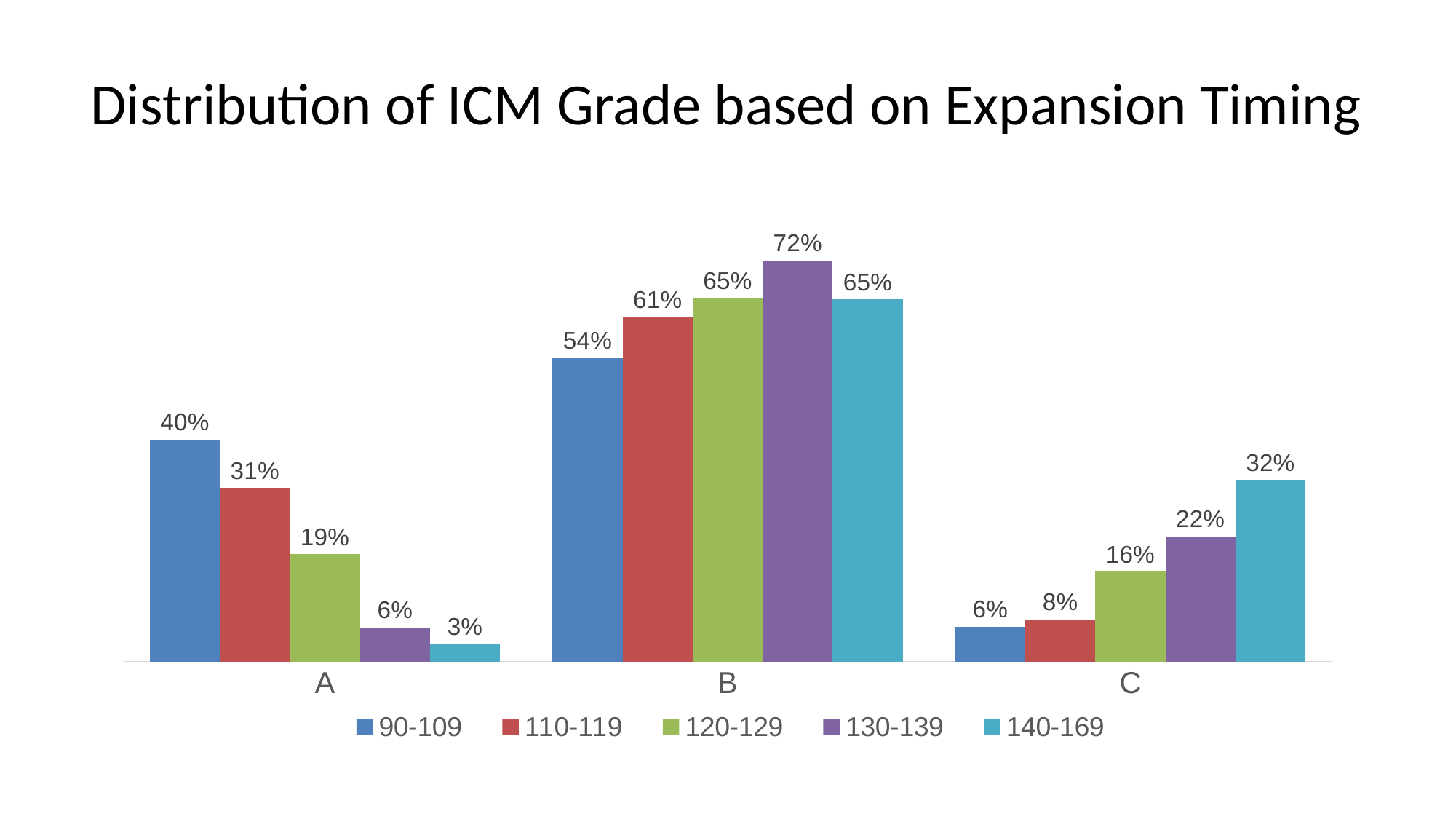

# Distribution of ICM Grade based on Expansion Timing

### Chart

| Category | 90-109 | 110-119 | 120-129 | 130-139 | 140-169 |
|---|---|---|---|---|---|
| A | 0.3961 | 0.3097 | 0.1918 | 0.0615 | 0.0311 |
| B | 0.5412 | 0.6149 | 0.6475 | 0.7152 | 0.646 |
| C | 0.0627 | 0.0754 | 0.1607 | 0.2234 | 0.323 |